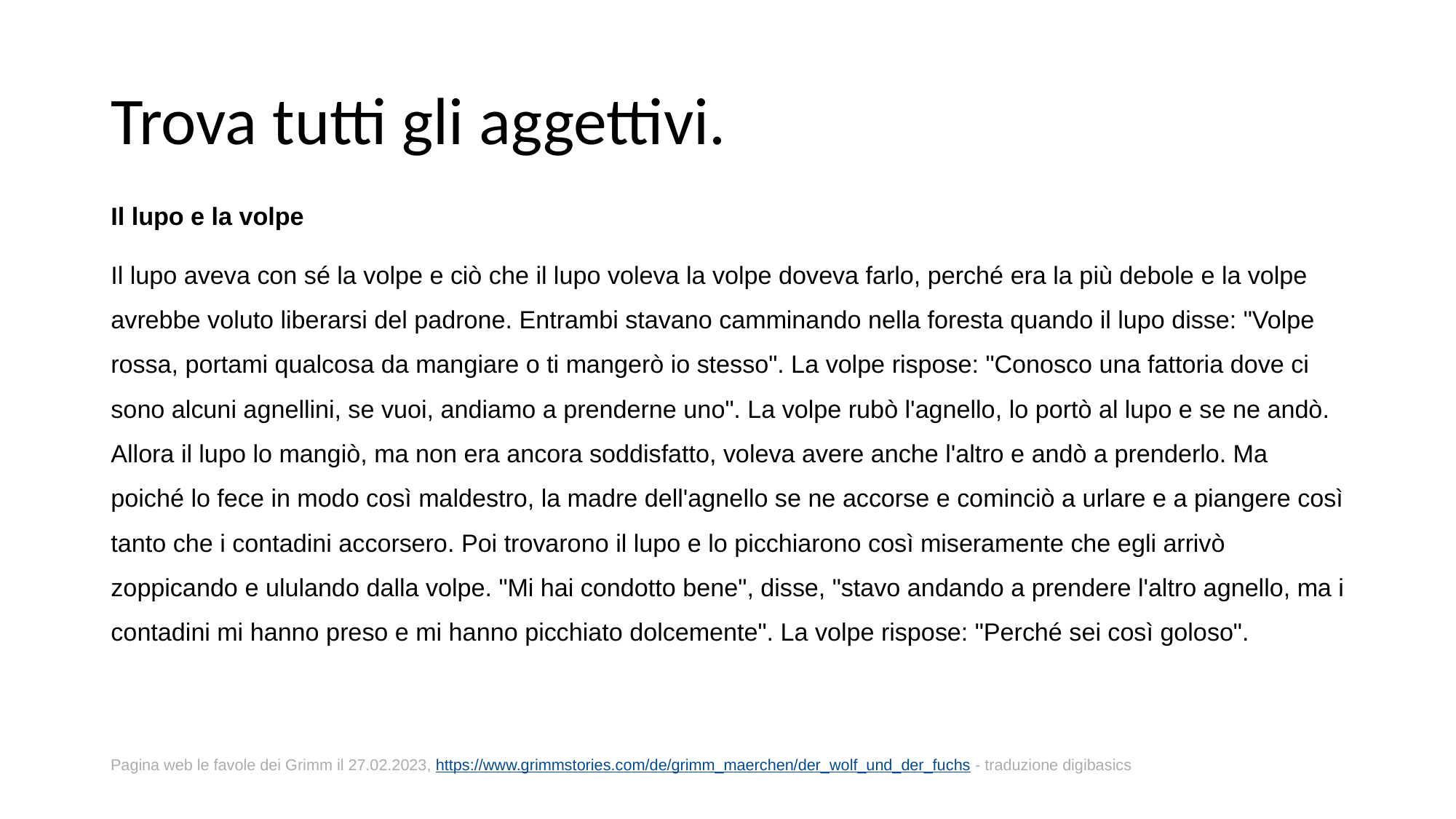

# Trova tutti gli aggettivi.
Il lupo e la volpe
Il lupo aveva con sé la volpe e ciò che il lupo voleva la volpe doveva farlo, perché era la più debole e la volpe avrebbe voluto liberarsi del padrone. Entrambi stavano camminando nella foresta quando il lupo disse: "Volpe rossa, portami qualcosa da mangiare o ti mangerò io stesso". La volpe rispose: "Conosco una fattoria dove ci sono alcuni agnellini, se vuoi, andiamo a prenderne uno". La volpe rubò l'agnello, lo portò al lupo e se ne andò. Allora il lupo lo mangiò, ma non era ancora soddisfatto, voleva avere anche l'altro e andò a prenderlo. Ma poiché lo fece in modo così maldestro, la madre dell'agnello se ne accorse e cominciò a urlare e a piangere così tanto che i contadini accorsero. Poi trovarono il lupo e lo picchiarono così miseramente che egli arrivò zoppicando e ululando dalla volpe. "Mi hai condotto bene", disse, "stavo andando a prendere l'altro agnello, ma i contadini mi hanno preso e mi hanno picchiato dolcemente". La volpe rispose: "Perché sei così goloso".
Pagina web le favole dei Grimm il 27.02.2023, https://www.grimmstories.com/de/grimm_maerchen/der_wolf_und_der_fuchs - traduzione digibasics